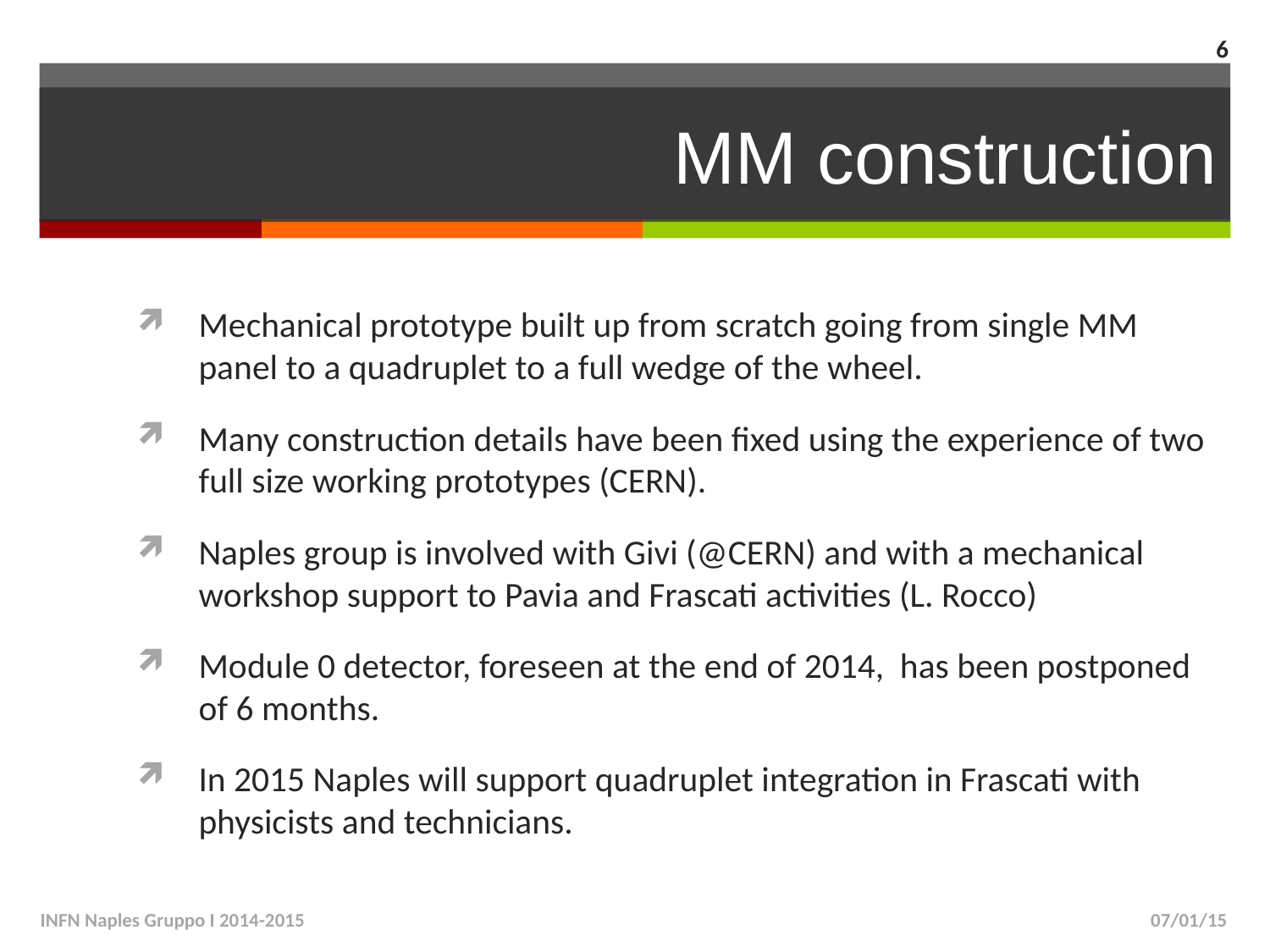

6
# MM construction
Mechanical prototype built up from scratch going from single MM panel to a quadruplet to a full wedge of the wheel.
Many construction details have been fixed using the experience of two full size working prototypes (CERN).
Naples group is involved with Givi (@CERN) and with a mechanical workshop support to Pavia and Frascati activities (L. Rocco)
Module 0 detector, foreseen at the end of 2014,  has been postponed of 6 months.
In 2015 Naples will support quadruplet integration in Frascati with physicists and technicians.

INFN Naples Gruppo I 2014-2015
07/01/15